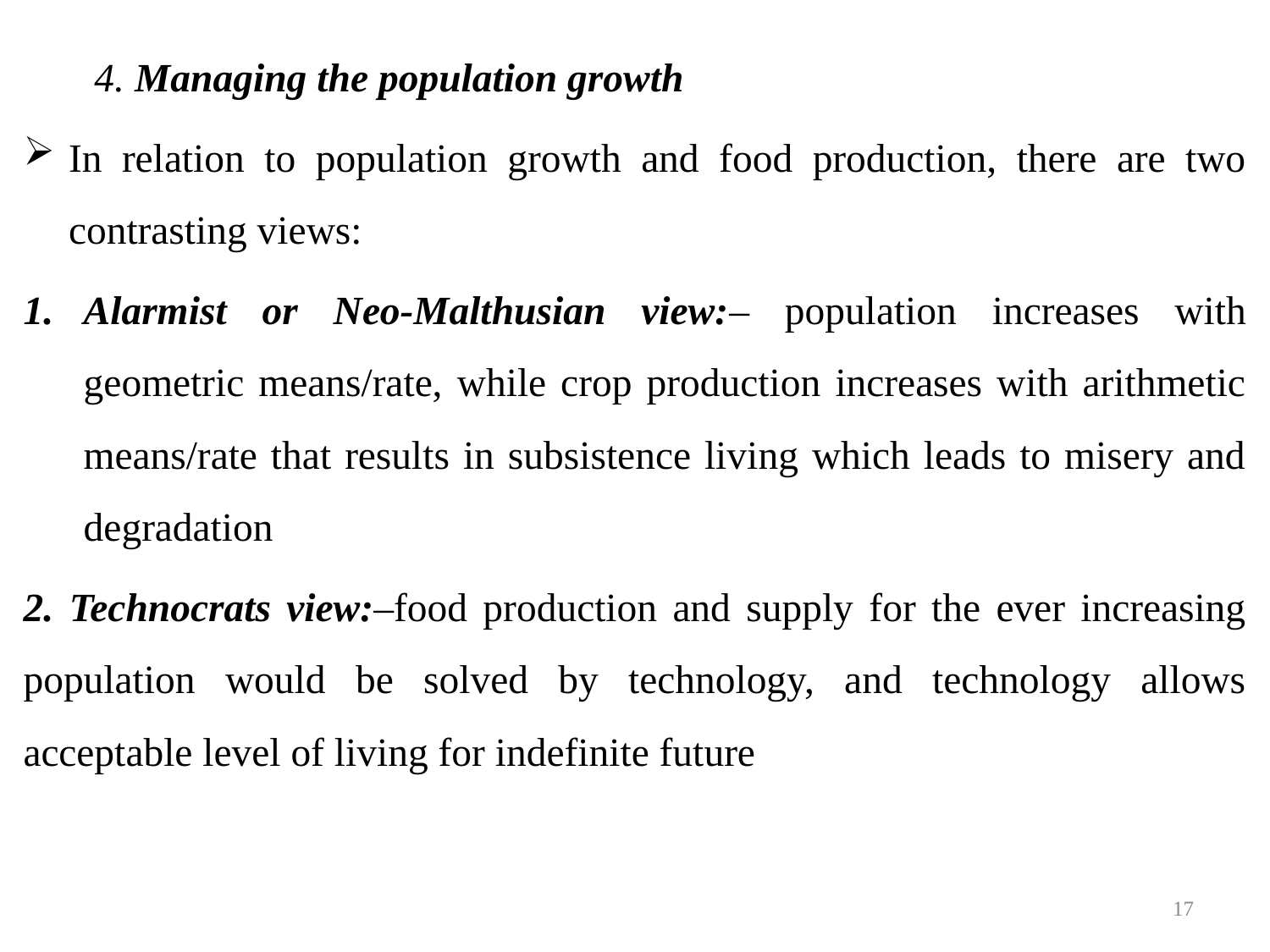

4. Managing the population growth
In relation to population growth and food production, there are two
contrasting views:
Alarmist or Neo-Malthusian view:– population increases with geometric means/rate, while crop production increases with arithmetic means/rate that results in subsistence living which leads to misery and degradation
2. Technocrats view:–food production and supply for the ever increasing population would be solved by technology, and technology allows acceptable level of living for indefinite future

17